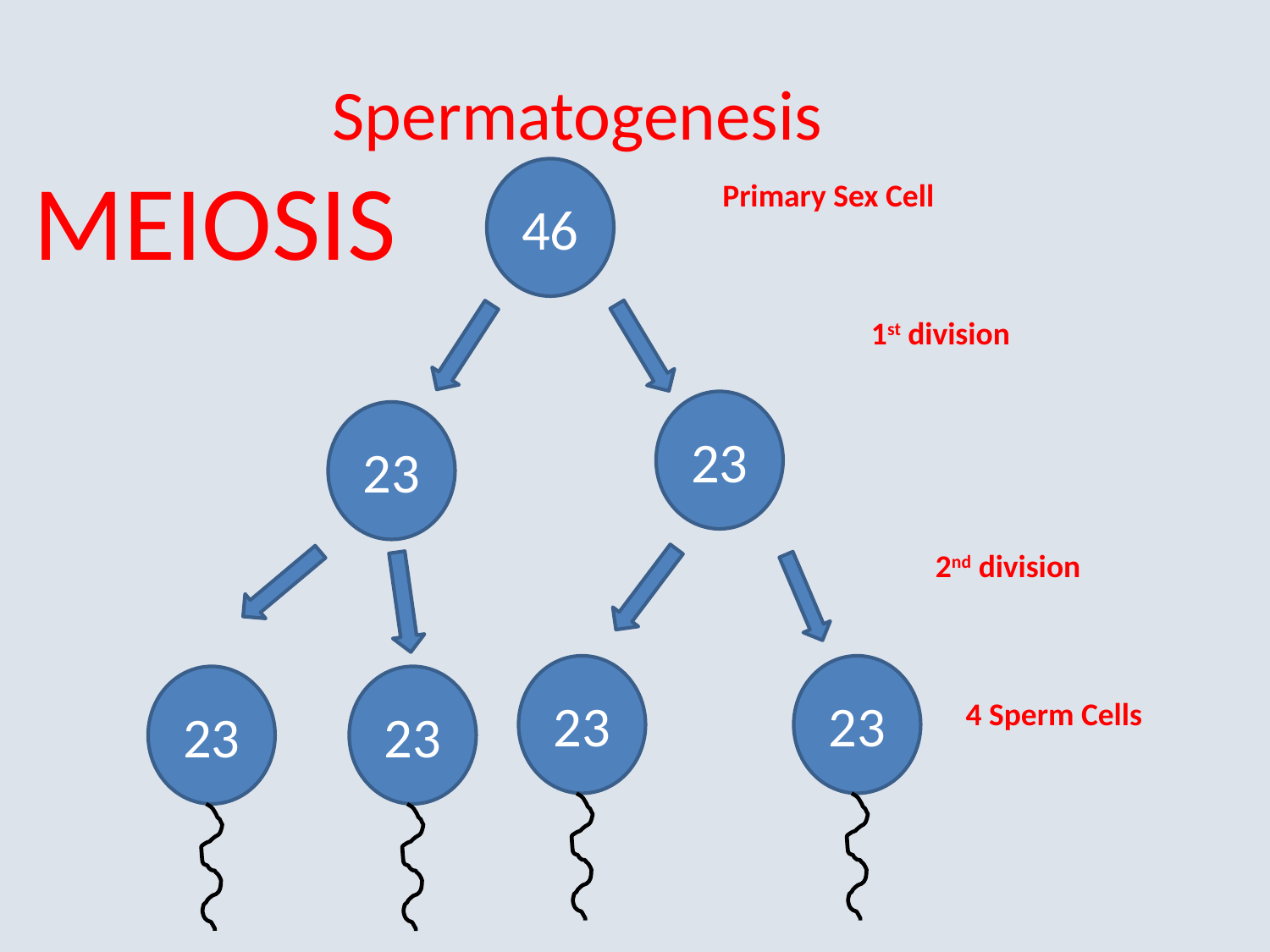

Spermatogenesis
MEIOSIS
46
Primary Sex Cell

1st division
23
23

2nd division

23
23
23
23
4 Sperm Cells